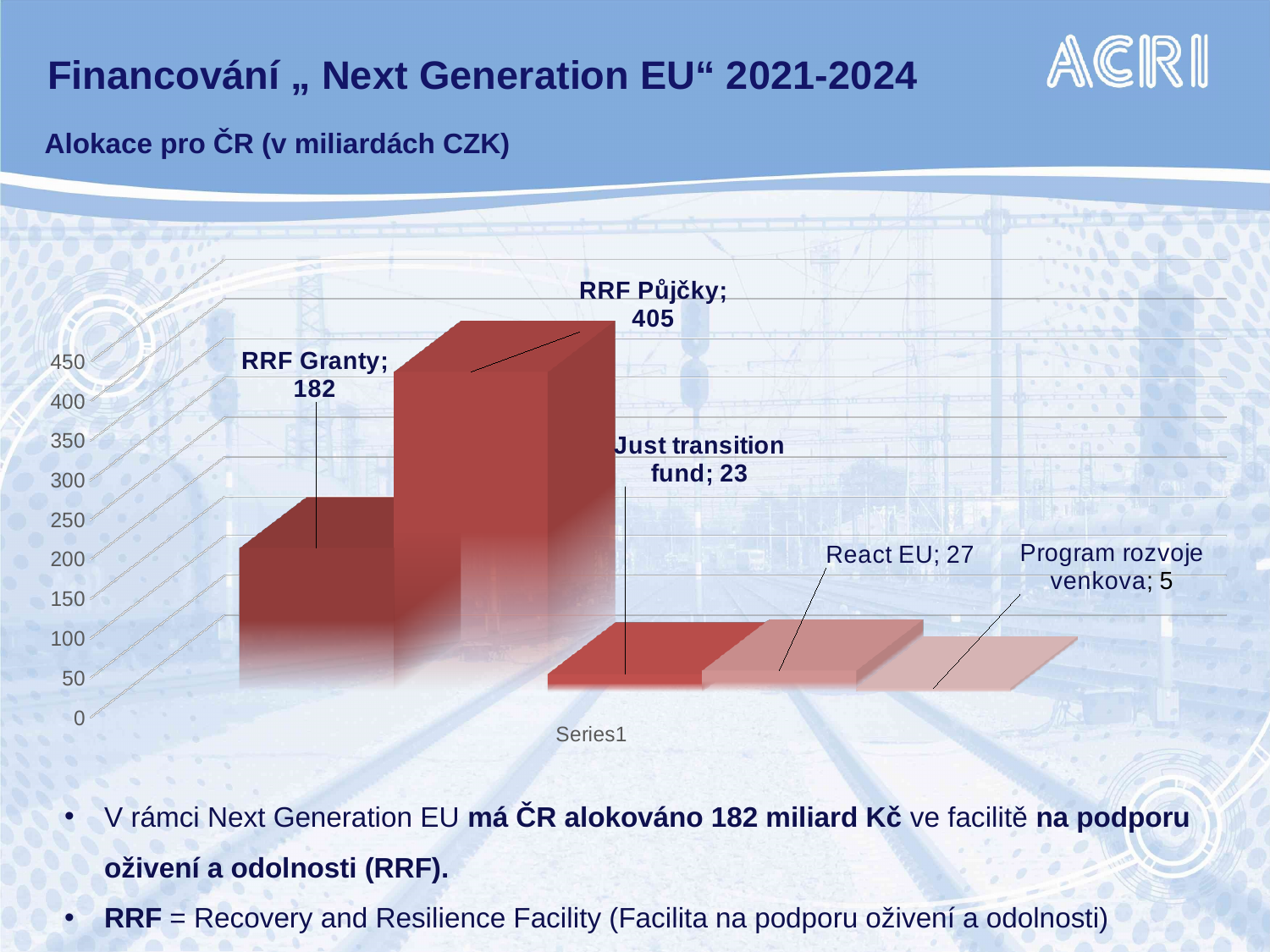

# Financování „ Next Generation EU“ 2021-2024
Alokace pro ČR (v miliardách CZK)

[unsupported chart]

V rámci Next Generation EU má ČR alokováno 182 miliard Kč ve facilitě na podporu oživení a odolnosti (RRF).
RRF = Recovery and Resilience Facility (Facilita na podporu oživení a odolnosti)